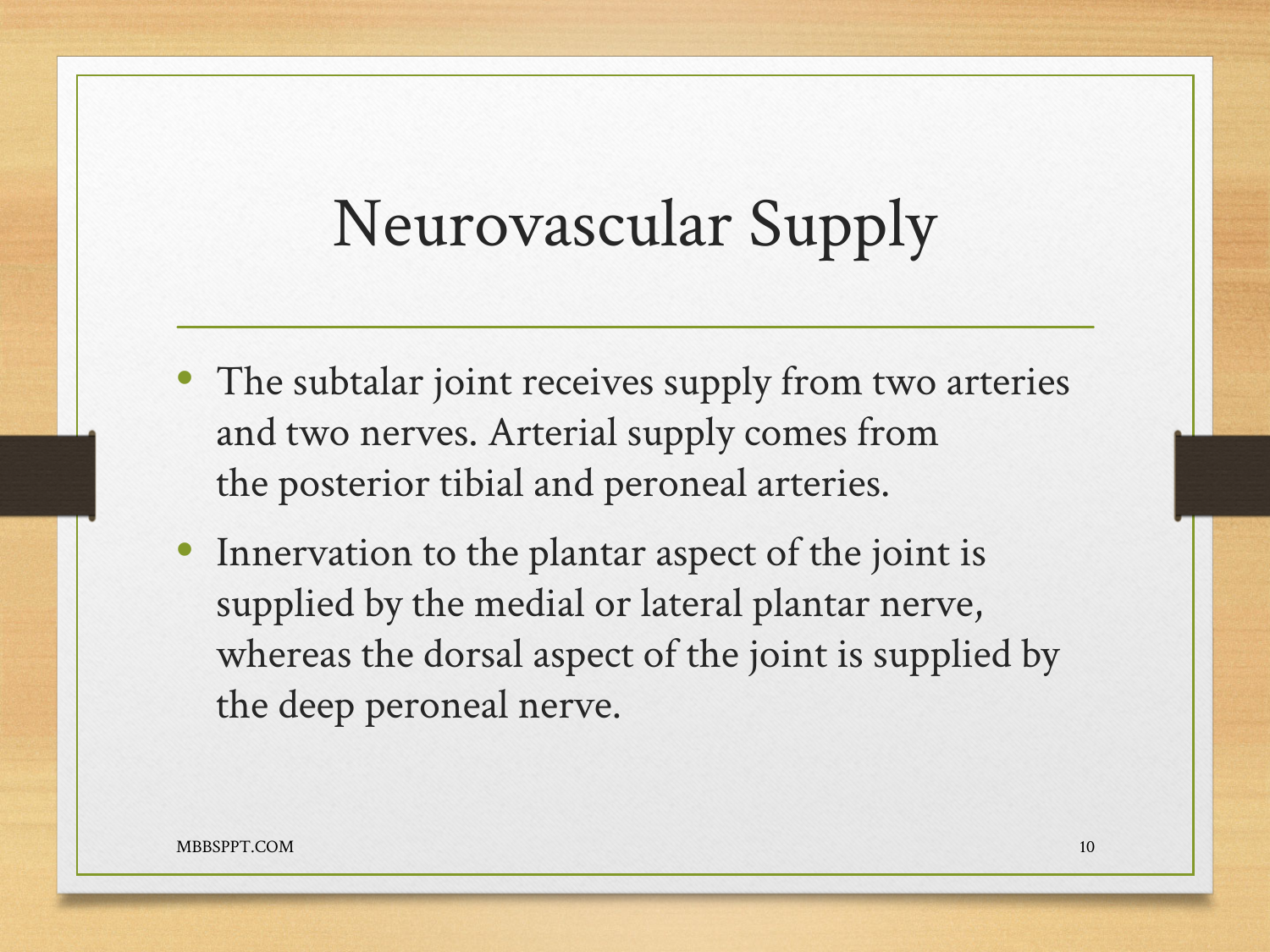

# Neurovascular Supply
The subtalar joint receives supply from two arteries and two nerves. Arterial supply comes from the posterior tibial and peroneal arteries.
Innervation to the plantar aspect of the joint is supplied by the medial or lateral plantar nerve, whereas the dorsal aspect of the joint is supplied by the deep peroneal nerve.
MBBSPPT.COM
10